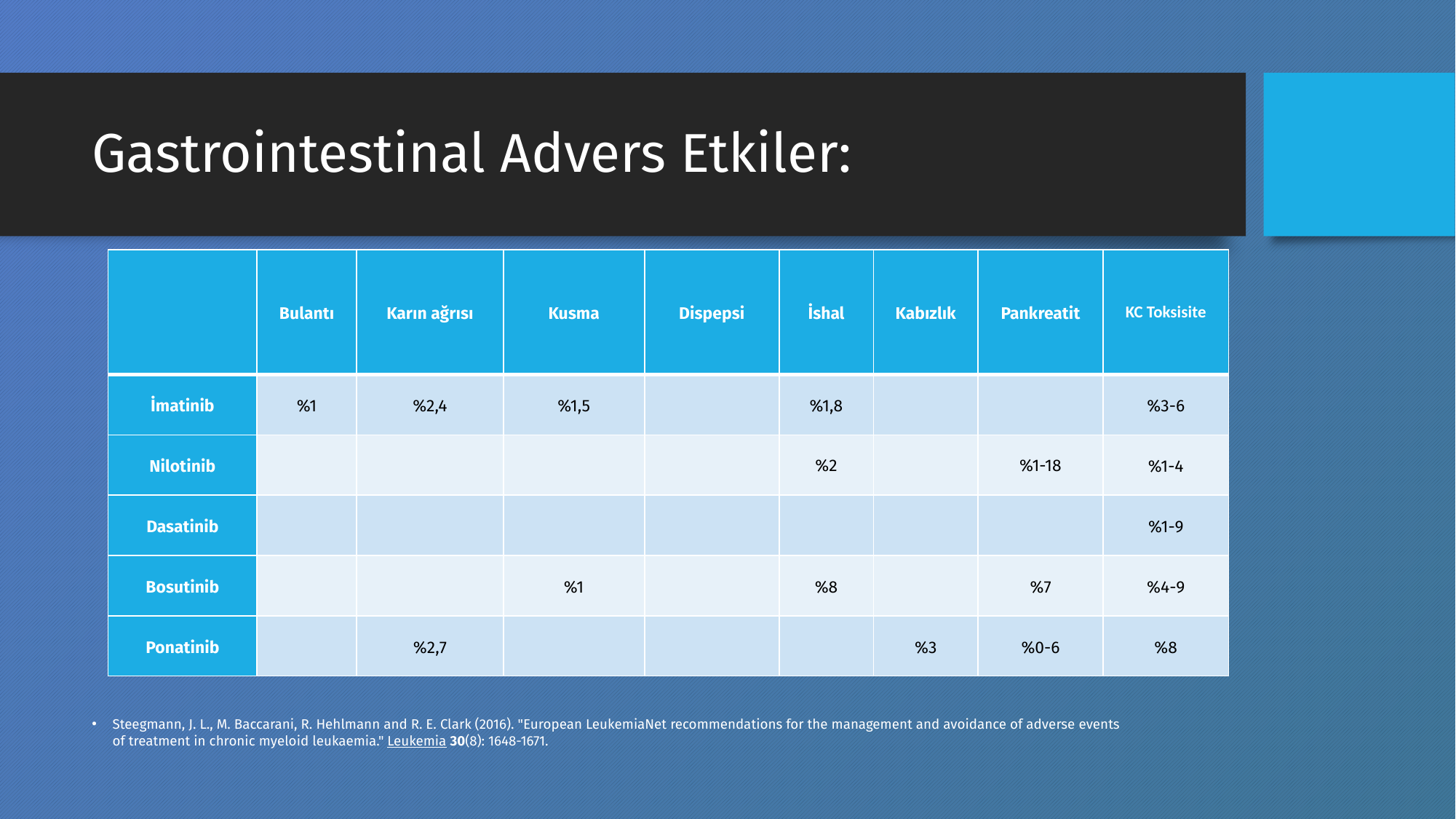

# Gastrointestinal Advers Etkiler:
|  | Bulantı | Karın ağrısı | Kusma | Dispepsi | İshal | Kabızlık | Pankreatit | KC Toksisite |
| --- | --- | --- | --- | --- | --- | --- | --- | --- |
| İmatinib | %1 | %2,4 | %1,5 |  | %1,8 |  |  | %3-6 |
| Nilotinib |  |  |  |  | %2 |  | %1-18 | %1-4 |
| Dasatinib |  |  |  |  |  |  |  | %1-9 |
| Bosutinib |  |  | %1 |  | %8 |  | %7 | %4-9 |
| Ponatinib |  | %2,7 |  |  |  | %3 | %0-6 | %8 |
Steegmann, J. L., M. Baccarani, R. Hehlmann and R. E. Clark (2016). "European LeukemiaNet recommendations for the management and avoidance of adverse events of treatment in chronic myeloid leukaemia." Leukemia 30(8): 1648-1671.